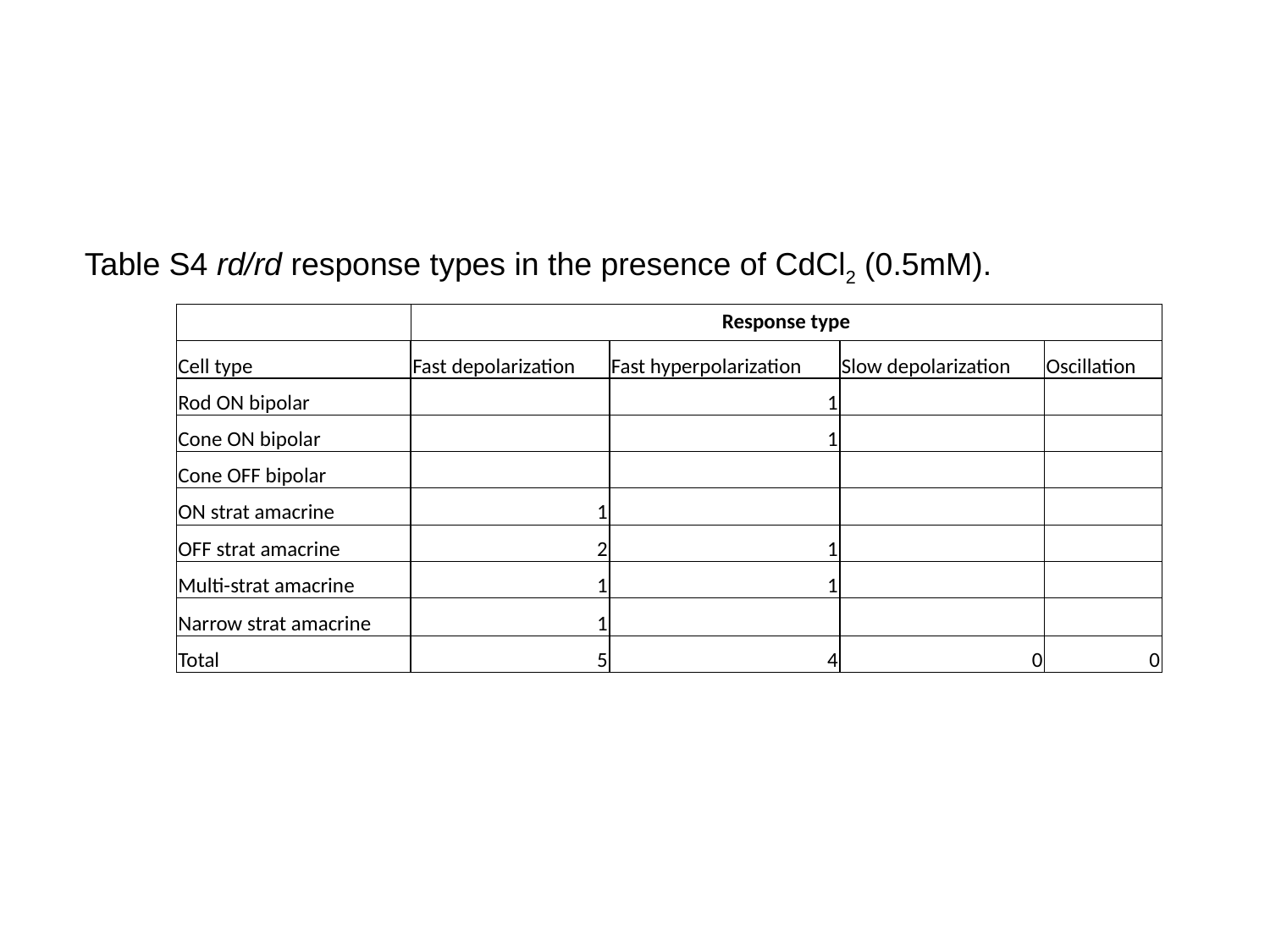

Table S4 rd/rd response types in the presence of CdCl2 (0.5mM).

|  | Response type |  |  |  |
| --- | --- | --- | --- | --- |
| Cell type | Fast depolarization | Fast hyperpolarization | Slow depolarization | Oscillation |
| Rod ON bipolar |  | 1 |  |  |
| Cone ON bipolar |  | 1 |  |  |
| Cone OFF bipolar |  |  |  |  |
| ON strat amacrine | 1 |  |  |  |
| OFF strat amacrine | 2 | 1 |  |  |
| Multi-strat amacrine | 1 | 1 |  |  |
| Narrow strat amacrine | 1 |  |  |  |
| Total | 5 | 4 | 0 | 0 |